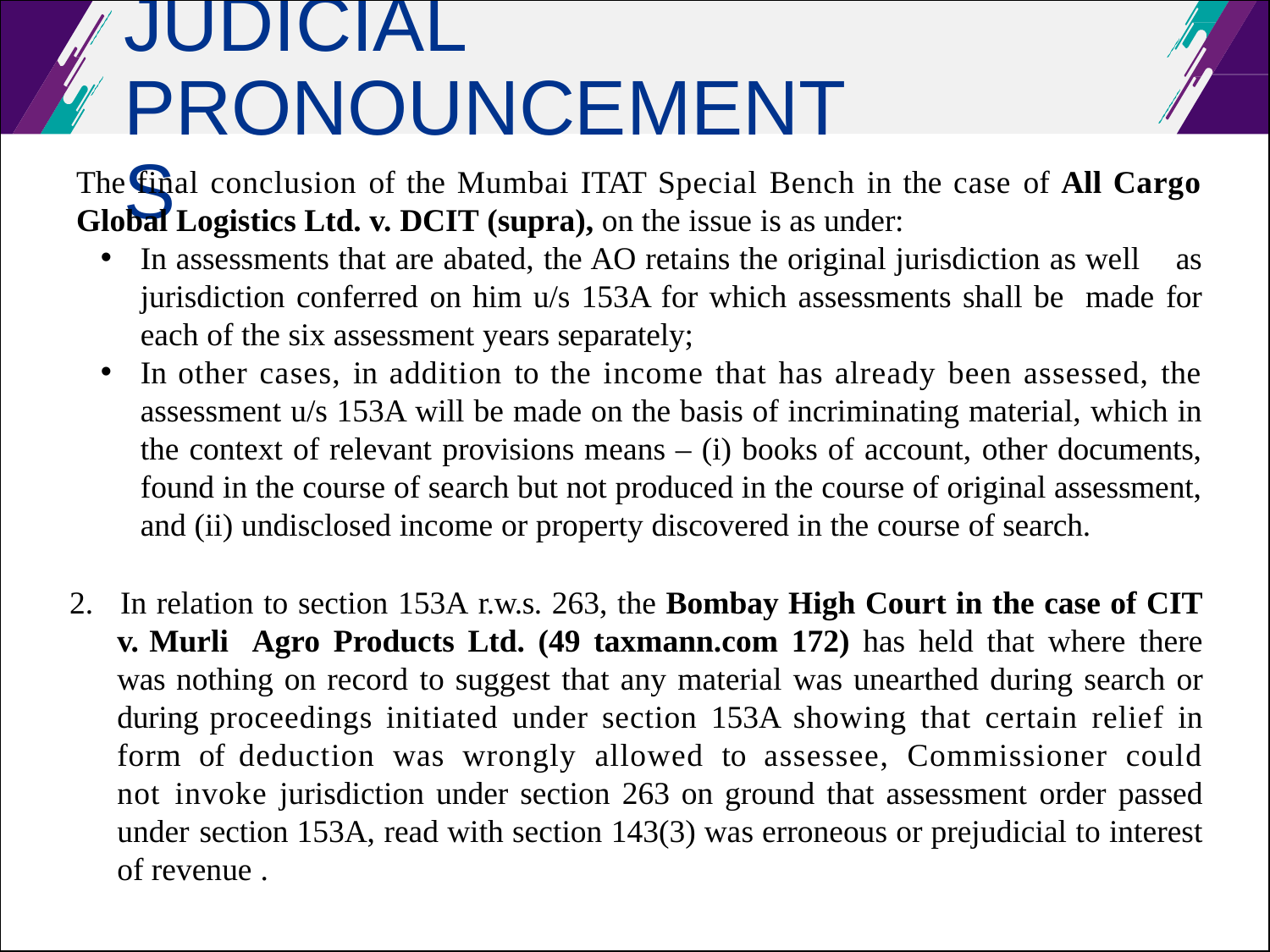

# JUDICIAL PRONOUNCEMENTS

The final conclusion of the Mumbai ITAT Special Bench in the case of All Cargo Global Logistics Ltd. v. DCIT (supra), on the issue is as under:
In assessments that are abated, the AO retains the original jurisdiction as well   as jurisdiction conferred on him u/s 153A for which assessments shall be  made for each of the six assessment years separately;
In other cases, in addition to the income that has already been assessed, the assessment u/s 153A will be made on the basis of incriminating material, which in the context of relevant provisions means – (i) books of account, other documents, found in the course of search but not produced in the course of original assessment, and (ii) undisclosed income or property discovered in the course of search.

2.  In relation to section 153A r.w.s. 263, the Bombay High Court in the case of CIT v. Murli  Agro Products Ltd. (49 taxmann.com 172) has held that where there was nothing on record to suggest that any material was unearthed during search or during proceedings initiated under section 153A showing that certain relief in form of deduction was wrongly allowed to assessee, Commissioner could not invoke jurisdiction under section 263 on ground that assessment order passed under section 153A, read with section 143(3) was erroneous or prejudicial to interest of revenue .